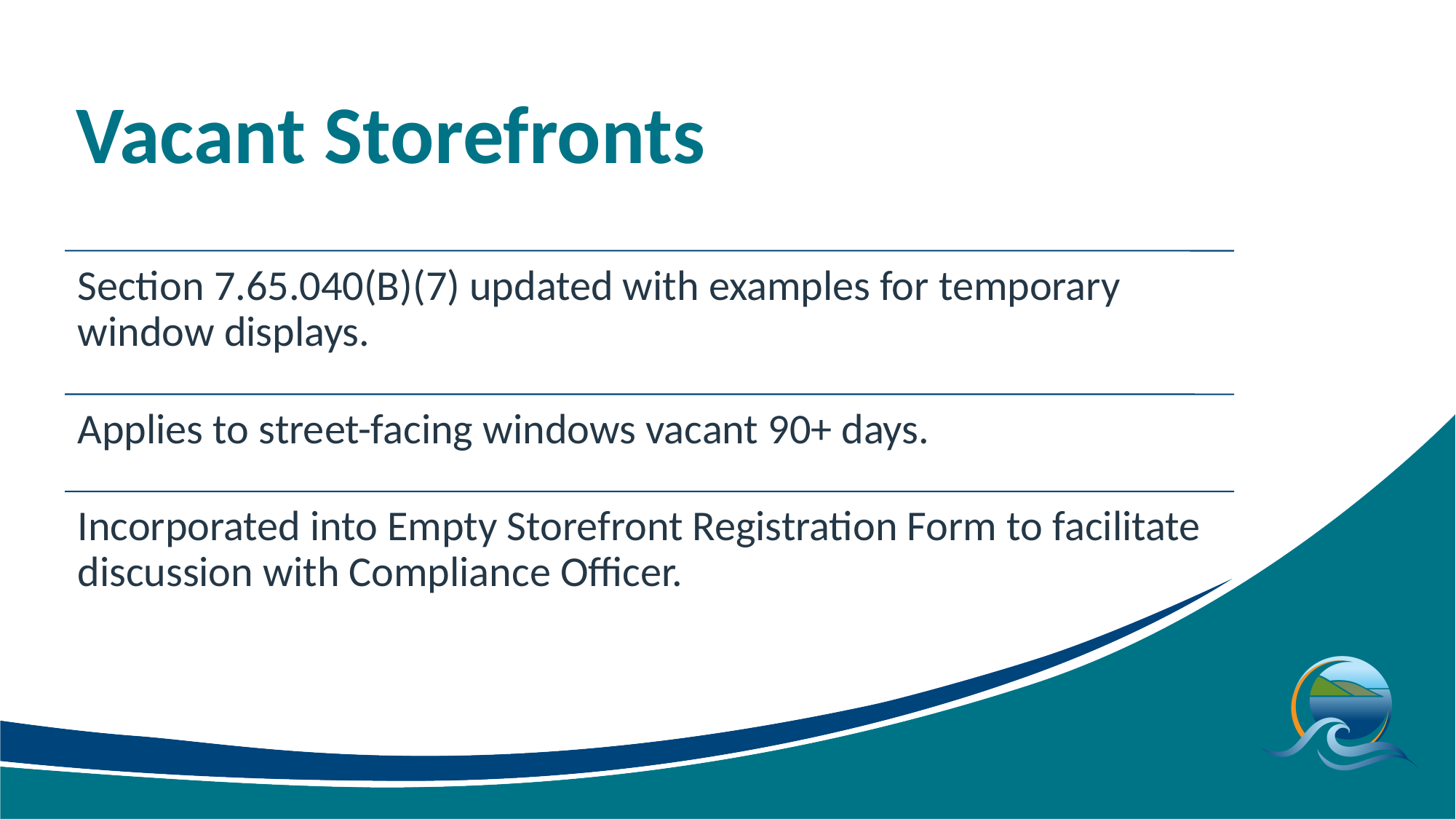

# Vacant Storefronts
Section 7.65.040(B)(7) updated with examples for temporary window displays.
Applies to street-facing windows vacant 90+ days.
Incorporated into Empty Storefront Registration Form to facilitate discussion with Compliance Officer.